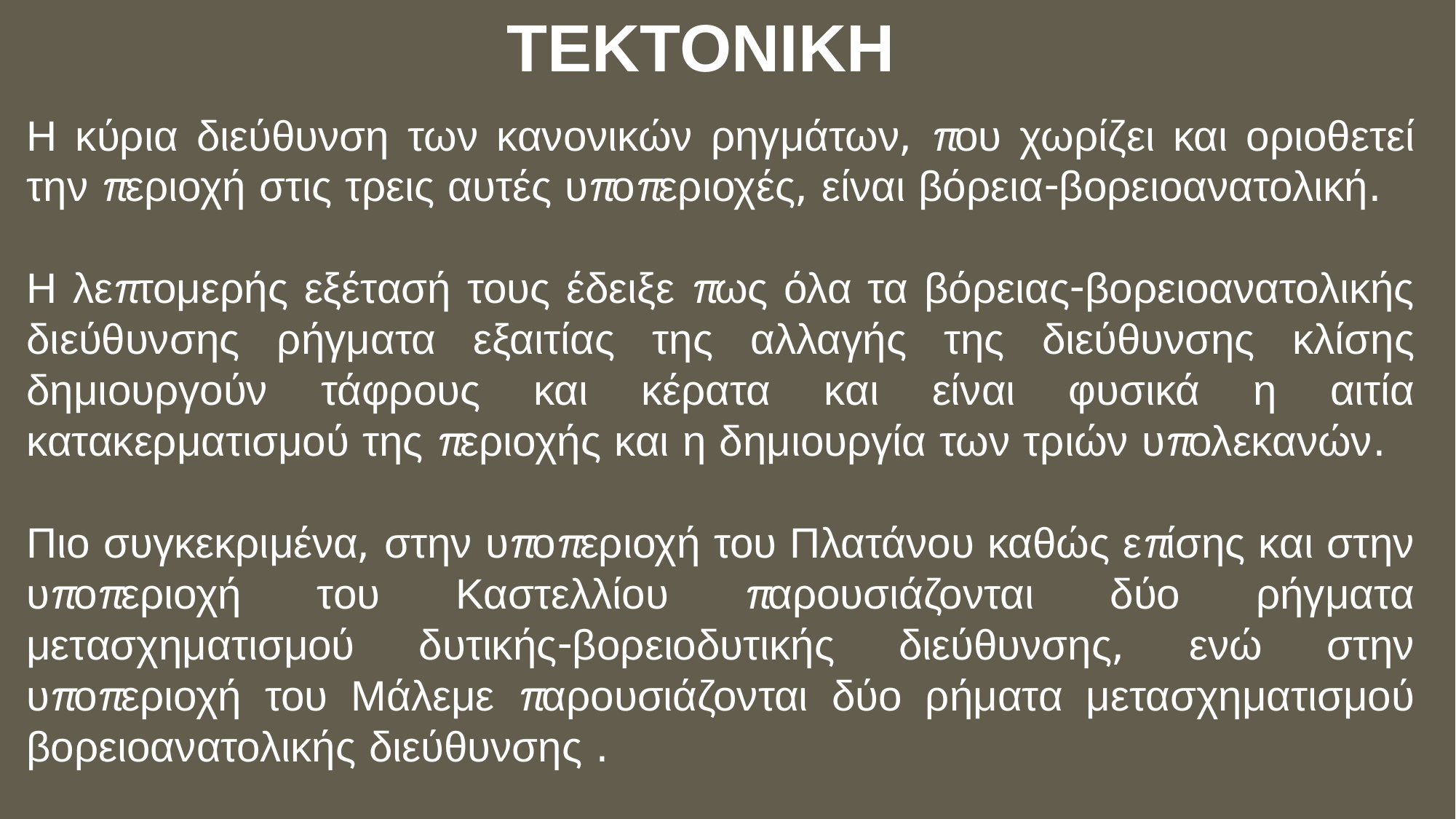

ΤΕΚΤΟΝΙΚΗ
Η κύρια διεύθυνση των κανονικών ρηγμάτων, που χωρίζει και οριοθετεί την περιοχή στις τρεις αυτές υποπεριοχές, είναι βόρεια-βορειοανατολική.

Η λεπτομερής εξέτασή τους έδειξε πως όλα τα βόρειας-βορειοανατολικής διεύθυνσης ρήγματα εξαιτίας της αλλαγής της διεύθυνσης κλίσης δημιουργούν τάφρους και κέρατα και είναι φυσικά η αιτία κατακερματισμού της περιοχής και η δημιουργία των τριών υπολεκανών.

Πιο συγκεκριμένα, στην υποπεριοχή του Πλατάνου καθώς επίσης και στην υποπεριοχή του Καστελλίου παρουσιάζονται δύο ρήγματα μετασχηματισμού δυτικής-βορειοδυτικής διεύθυνσης, ενώ στην υποπεριοχή του Μάλεμε παρουσιάζονται δύο ρήματα μετασχηματισμού βορειοανατολικής διεύθυνσης .